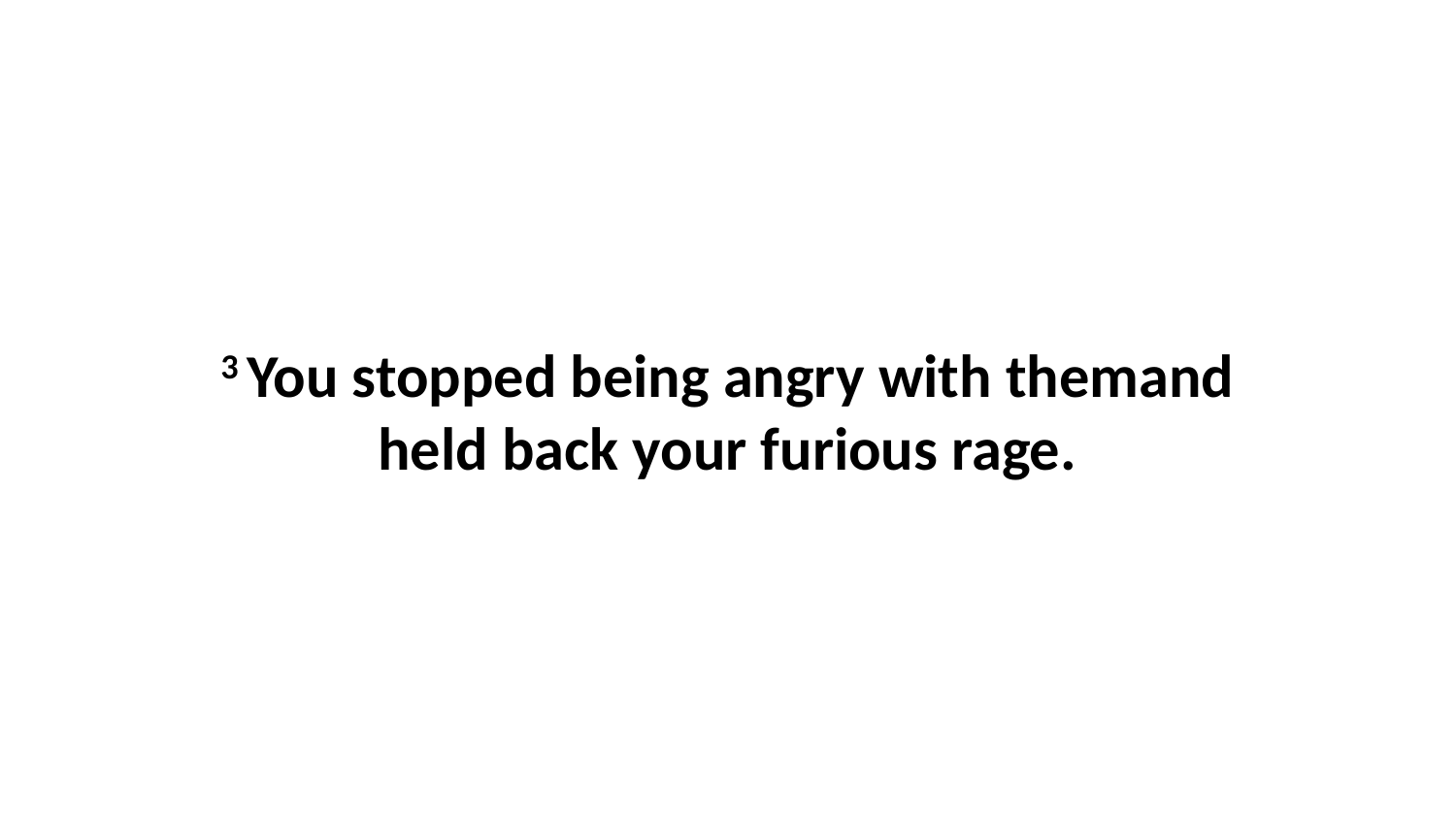

3 You stopped being angry with themand held back your furious rage.